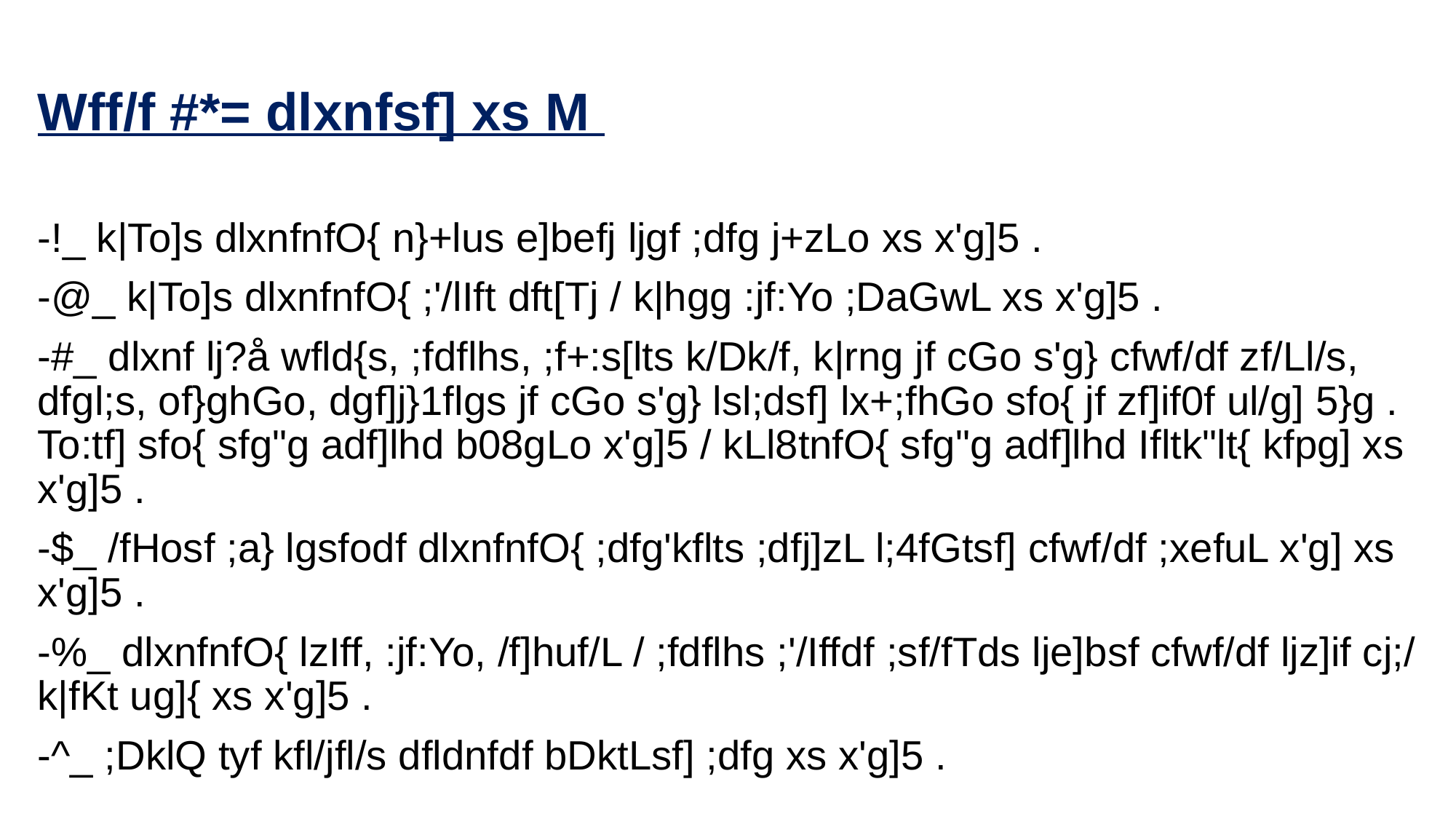

Wff/f #*= dlxnfsf] xs M

-!_ k|To]s dlxnfnfO{ n}+lus e]befj ljgf ;dfg j+zLo xs x'g]5 .
-@_ k|To]s dlxnfnfO{ ;'/lIft dft[Tj / k|hgg :jf:Yo ;DaGwL xs x'g]5 .
-#_ dlxnf lj?å wfld{s, ;fdflhs, ;f+:s[lts k/Dk/f, k|rng jf cGo s'g} cfwf/df zf/Ll/s, dfgl;s, of}ghGo, dgf]j}1flgs jf cGo s'g} lsl;dsf] lx+;fhGo sfo{ jf zf]if0f ul/g] 5}g . To:tf] sfo{ sfg"g adf]lhd b08gLo x'g]5 / kLl8tnfO{ sfg"g adf]lhd Ifltk"lt{ kfpg] xs x'g]5 .
-$_ /fHosf ;a} lgsfodf dlxnfnfO{ ;dfg'kflts ;dfj]zL l;4fGtsf] cfwf/df ;xefuL x'g] xs x'g]5 .
-%_ dlxnfnfO{ lzIff, :jf:Yo, /f]huf/L / ;fdflhs ;'/Iffdf ;sf/fTds lje]bsf cfwf/df ljz]if cj;/ k|fKt ug]{ xs x'g]5 .
-^_ ;DklQ tyf kfl/jfl/s dfldnfdf bDktLsf] ;dfg xs x'g]5 .